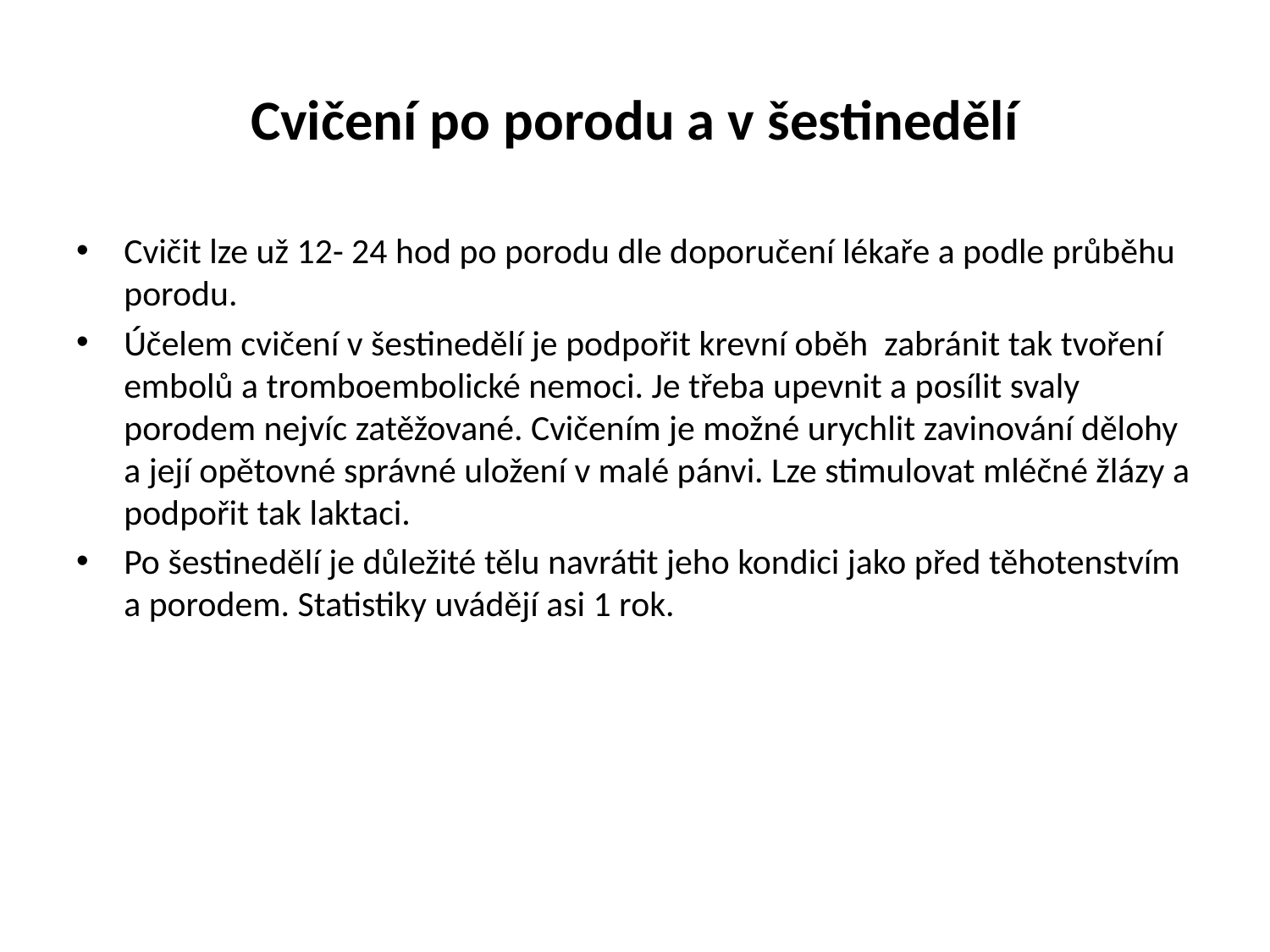

# Cvičení po porodu a v šestinedělí
Cvičit lze už 12- 24 hod po porodu dle doporučení lékaře a podle průběhu porodu.
Účelem cvičení v šestinedělí je podpořit krevní oběh  zabránit tak tvoření embolů a tromboembolické nemoci. Je třeba upevnit a posílit svaly porodem nejvíc zatěžované. Cvičením je možné urychlit zavinování dělohy a její opětovné správné uložení v malé pánvi. Lze stimulovat mléčné žlázy a podpořit tak laktaci.
Po šestinedělí je důležité tělu navrátit jeho kondici jako před těhotenstvím a porodem. Statistiky uvádějí asi 1 rok.